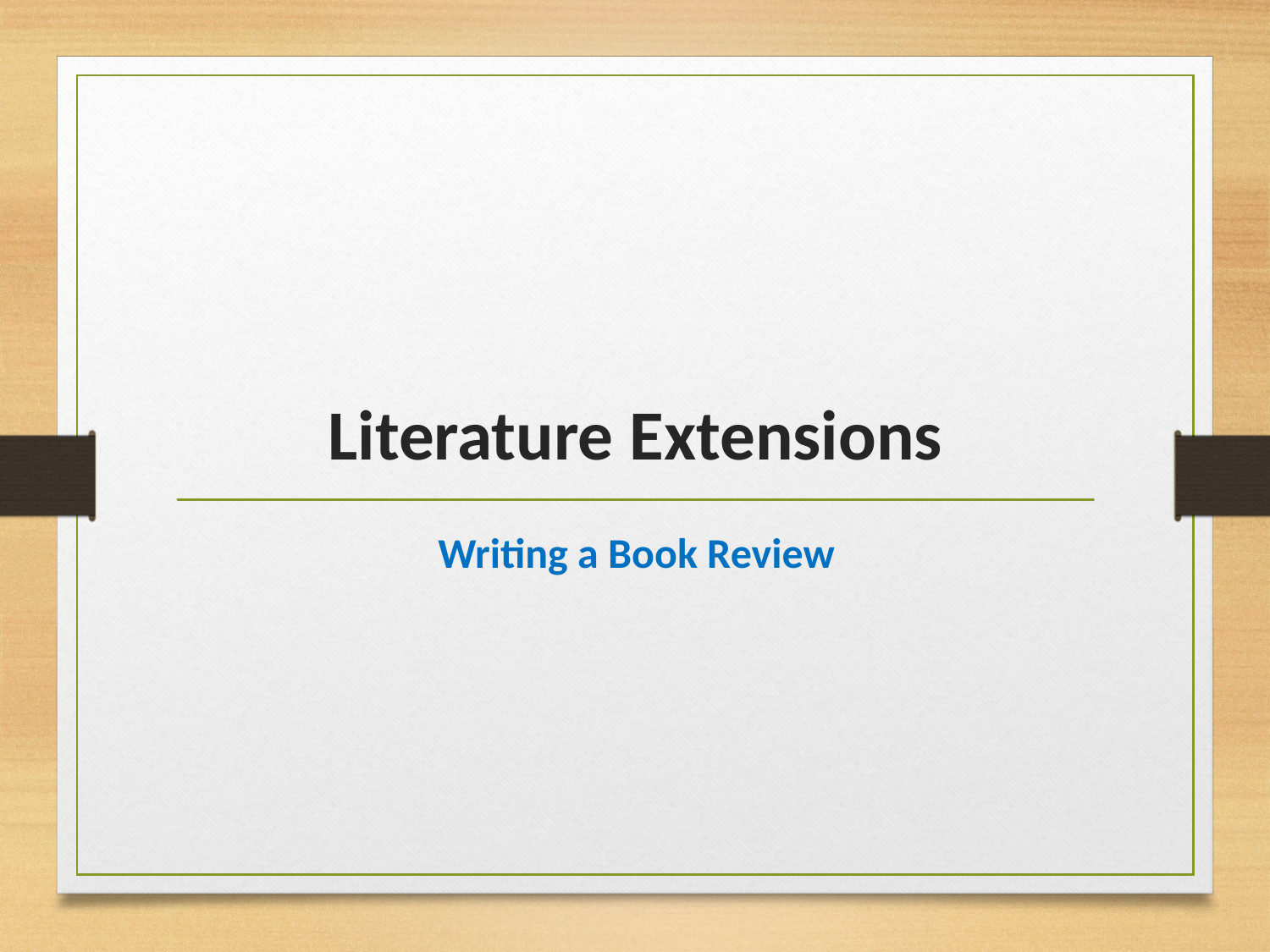

# Literature Extensions
Writing a Book Review